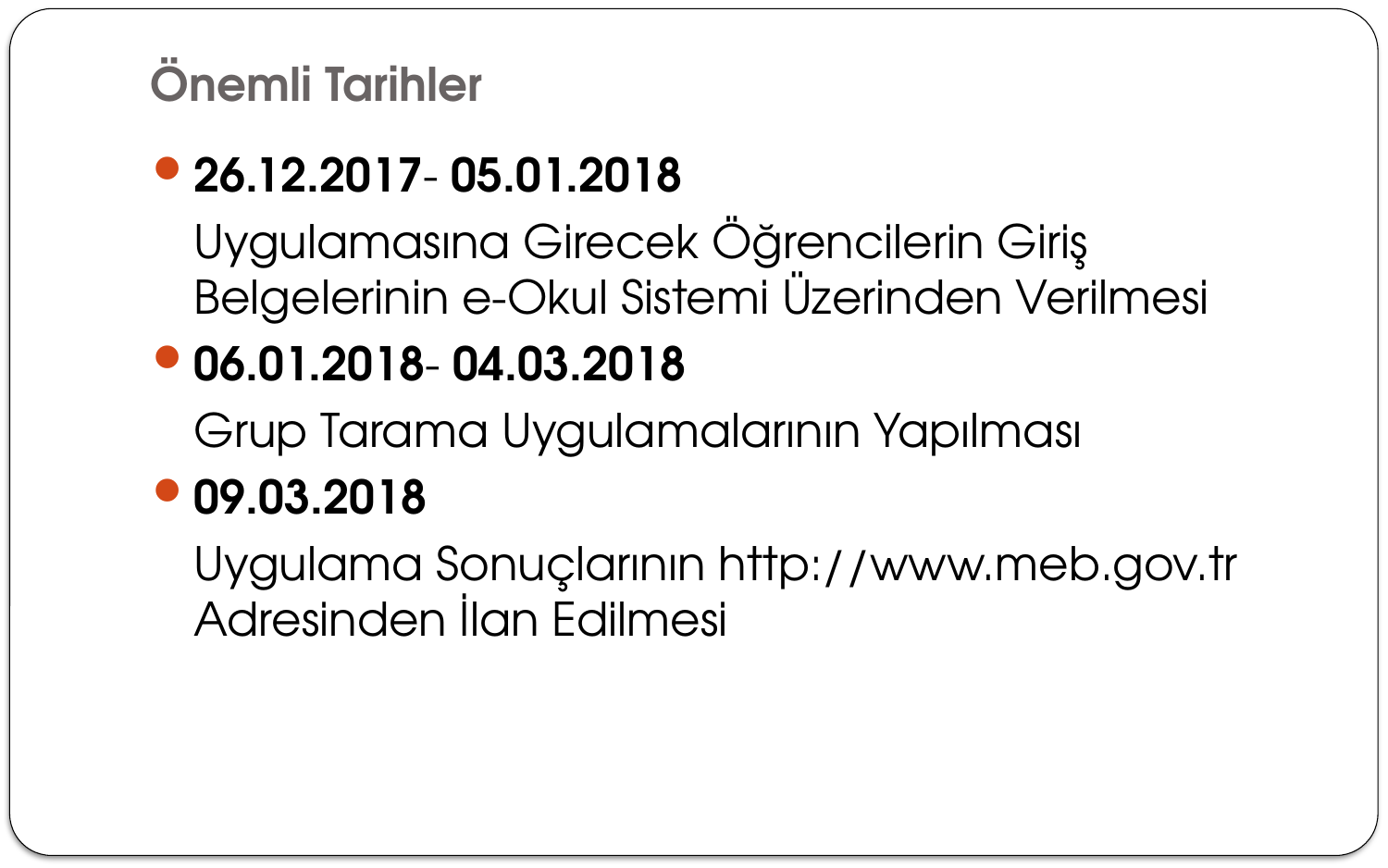

# Önemli Tarihler
26.12.2017- 05.01.2018
	Uygulamasına Girecek Öğrencilerin Giriş Belgelerinin e-Okul Sistemi Üzerinden Verilmesi
06.01.2018- 04.03.2018
	Grup Tarama Uygulamalarının Yapılması
09.03.2018
	Uygulama Sonuçlarının http://www.meb.gov.tr Adresinden İlan Edilmesi